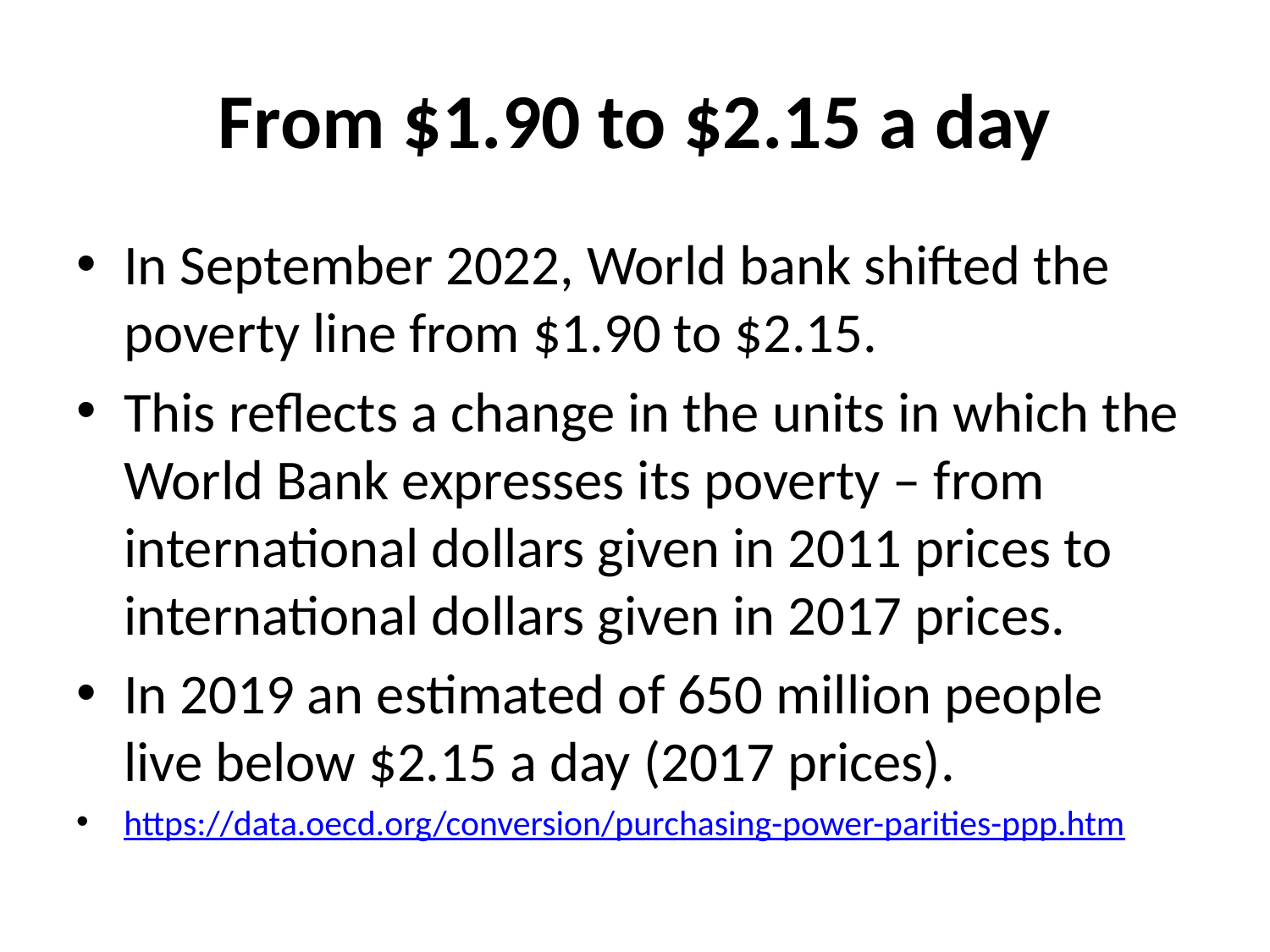

# From $1.90 to $2.15 a day
In September 2022, World bank shifted the poverty line from $1.90 to $2.15.
This reflects a change in the units in which the World Bank expresses its poverty – from international dollars given in 2011 prices to international dollars given in 2017 prices.
In 2019 an estimated of 650 million people live below $2.15 a day (2017 prices).
https://data.oecd.org/conversion/purchasing-power-parities-ppp.htm